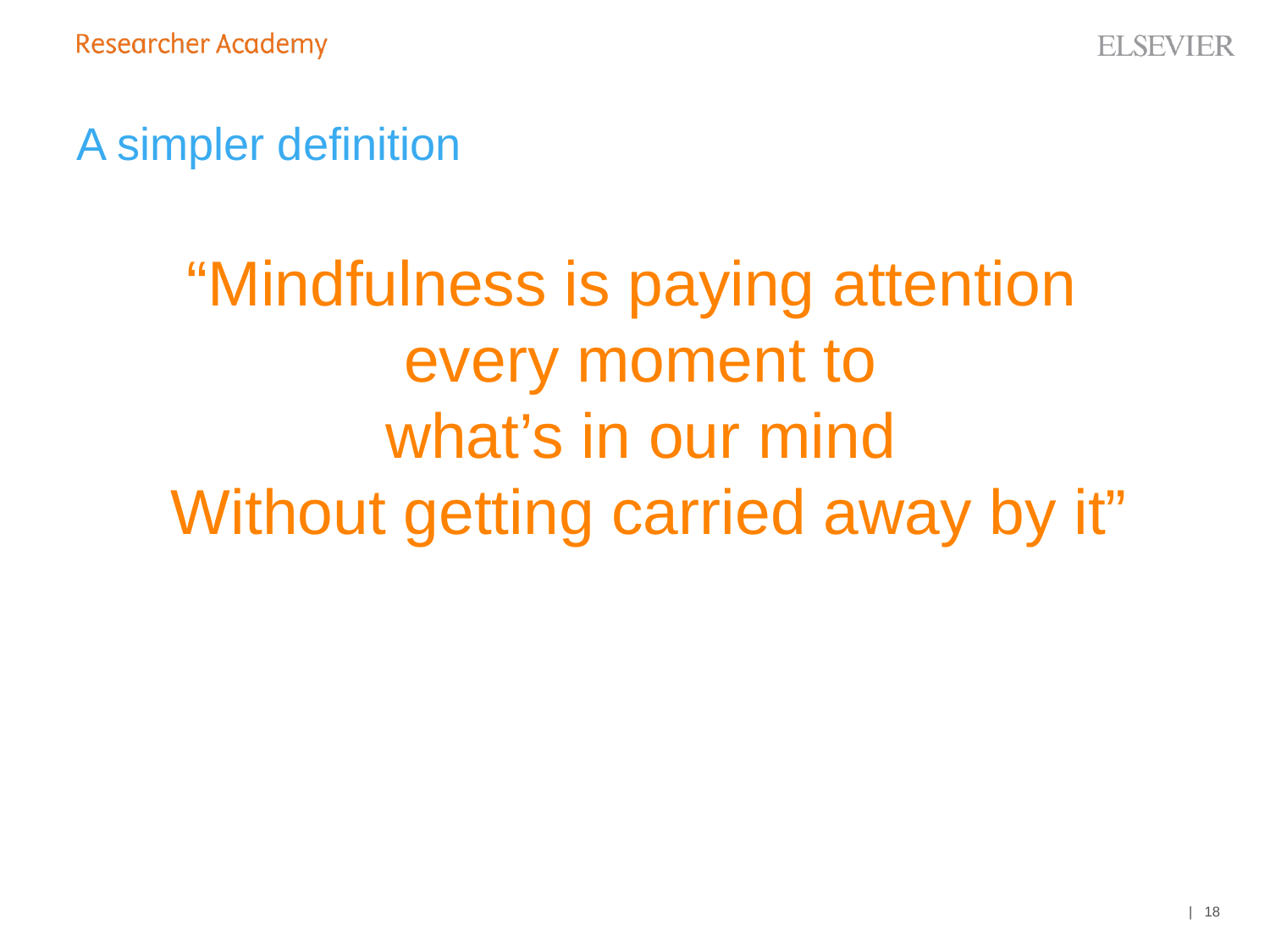

# A simpler definition
“Mindfulness is paying attention
every moment to
what’s in our mind
 Without getting carried away by it”